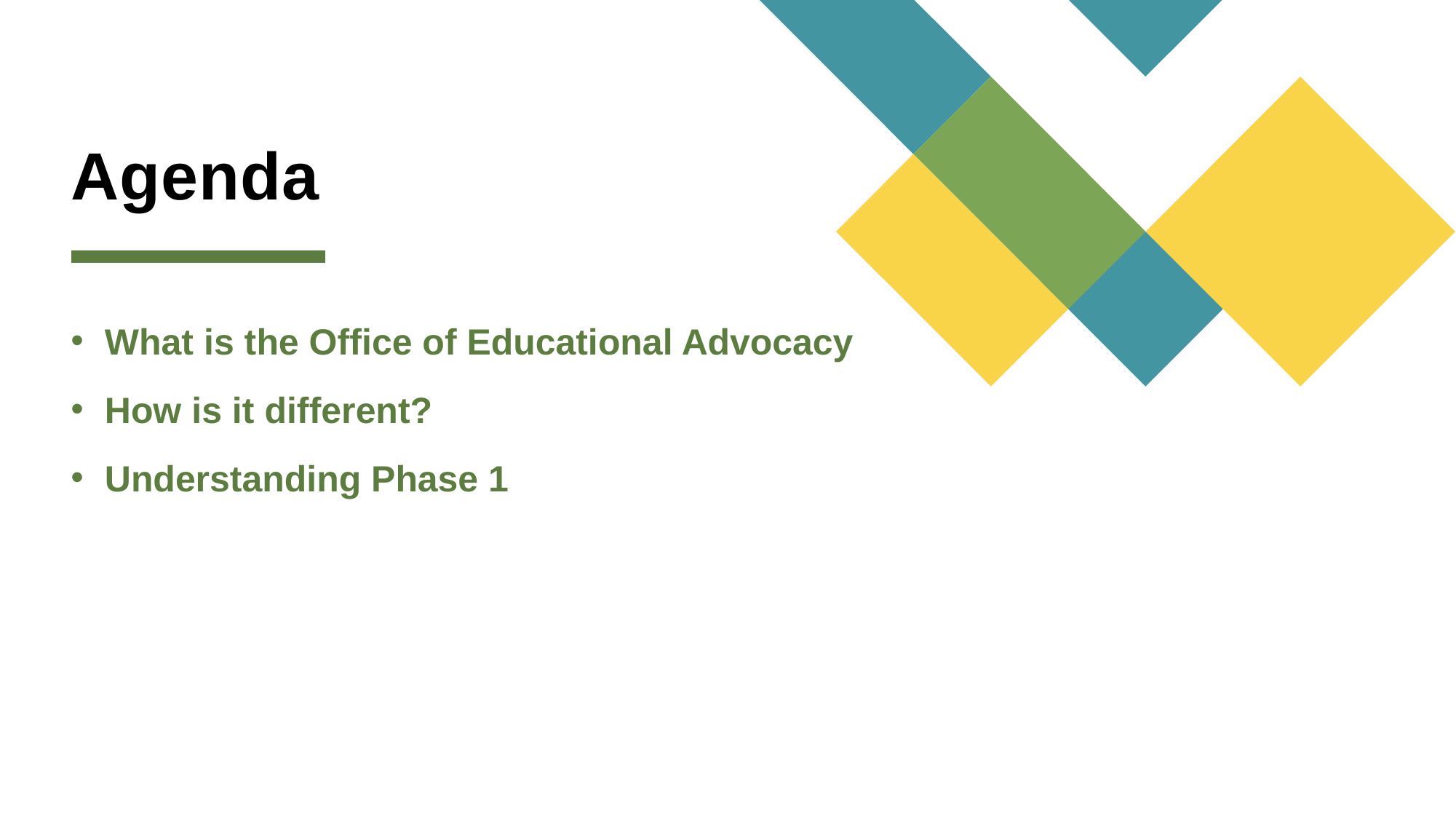

# Agenda
What is the Office of Educational Advocacy
How is it different?
Understanding Phase 1